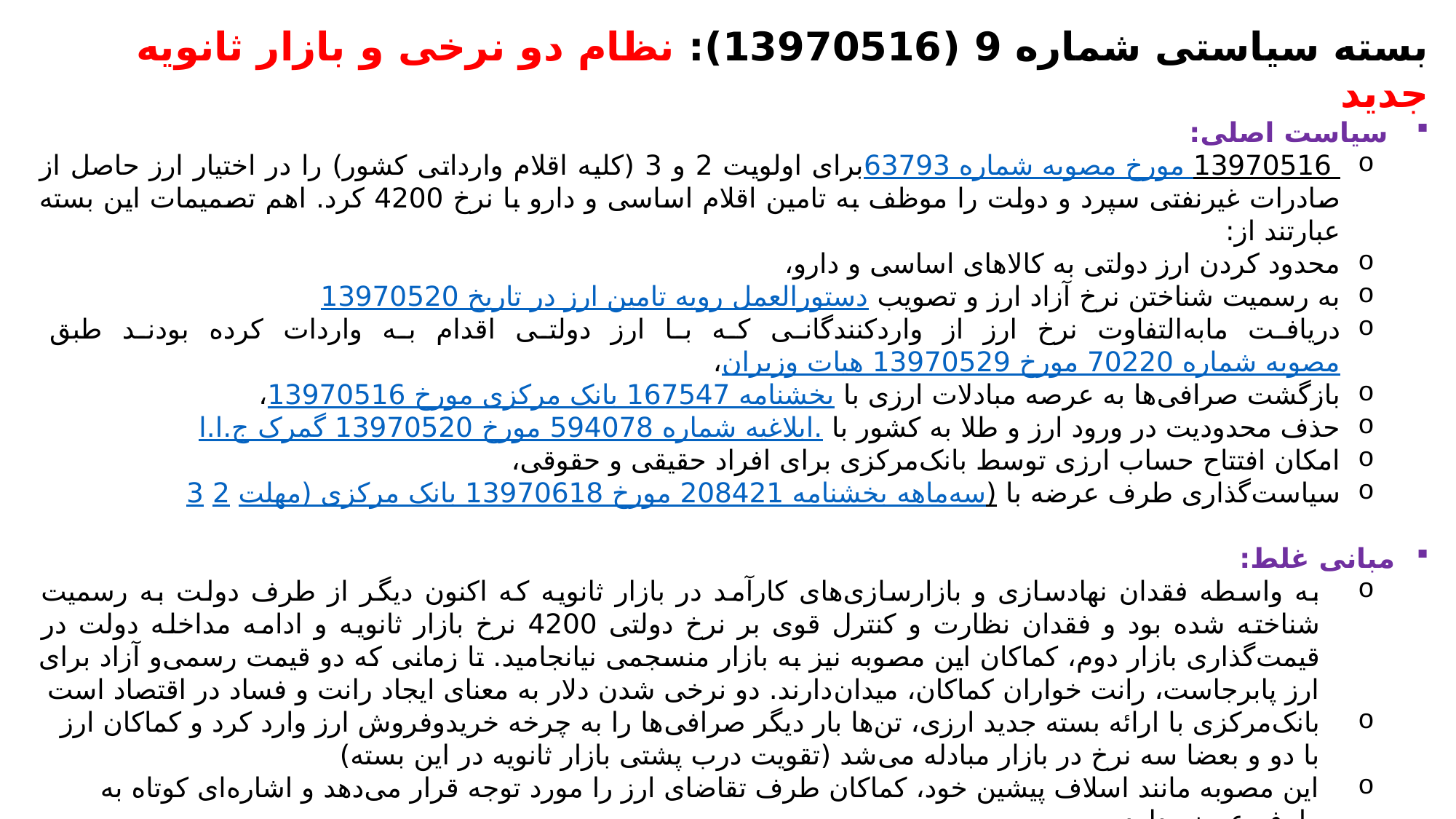

بسته سیاستی شماره 9 (13970516): نظام دو نرخی و بازار ثانویه جدید
سیاست اصلی:
مصوبه شماره 63793 مورخ 13970516 برای اولویت 2 و 3 (کلیه اقلام وارداتی کشور) را در اختیار ارز حاصل از صادرات غیرنفتی سپرد و دولت را موظف به تامین اقلام اساسی و دارو با نرخ 4200 کرد. اهم تصمیمات این بسته عبارتند از:
محدود کردن ارز دولتی به کالا‌‌های اساسی و دارو،
به رسمیت شناختن نرخ آزاد ارز و تصویب دستورالعمل رویه تامین ارز در تاریخ 13970520
دریافت مابه‌التفاوت نرخ ارز از واردکنندگانی که با ارز دولتی اقدام به واردات کرده بودند طبق مصوبه شماره 70220 مورخ 13970529 هیات وزیران،
بازگشت صرافی‌‌ها به عرصه مبادلات ارزی با بخشنامه 167547 بانک مرکزی مورخ 13970516،
حذف محدودیت در ورود ارز و طلا به کشور با ابلاغیه شماره 594078 مورخ 13970520 گمرک ج.ا.ا.
امکان افتتاح حساب ارزی توسط بانک‌مرکزی برای افراد حقیقی و حقوقی،
سیاست‌گذاری طرف عرضه با بخشنامه 208421 مورخ 13970618 بانک مرکزی (مهلت سه‌ماهه) 2 3

مبانی غلط:
به واسطه فقدان نهادسازی و بازارسازی‌های کارآمد در بازار ثانویه که اکنون دیگر از طرف دولت به رسمیت شناخته شده بود و فقدان نظارت و کنترل قوی بر نرخ دولتی‌ 4200 نرخ بازار ثانویه و ادامه مداخله دولت در قیمت‌گذاری بازار دوم، کماکان این مصوبه نیز به بازار منسجمی نیانجامید. تا زمانی که دو قیمت رسمی‌و آزاد برای ارز پابرجاست، رانت خواران کماکان، میدان‌دارند. دو نرخی شدن دلار به معنای ایجاد رانت و فساد در اقتصاد است
بانک‌مرکزی با ارائه بسته جدید ارزی، تن‌ها بار دیگر صرافی‌‌ها را به چرخه خریدوفروش ارز وارد کرد و کماکان ارز با دو و بعضا سه نرخ در بازار مبادله می‌شد (تقویت درب پشتی بازار ثانویه در این بسته)
این مصوبه مانند اسلاف پیشین خود، کماکان طرف تقاضای ارز را مورد توجه قرار می‌دهد و اشاره‌ای کوتاه به طرف عرضه دارد.
لذا دولت زلف تمامی اقلام وارداتی شامل مواد اولیه، واسطه‌ای و سرمایه‌ای را به خصولتی‌ها و عرضه ارز آنها گره زد که حتی در سخت‌ترین شرایط جنگی (حداقل در قالب مصوبات) نیز چنین کاری نکرده بود. در واقع دولت در این بسته سعی داشته تا با نامگذاری بازار،‌ عملا به نرخ بازار غیررسمی رسمیت بدهد.